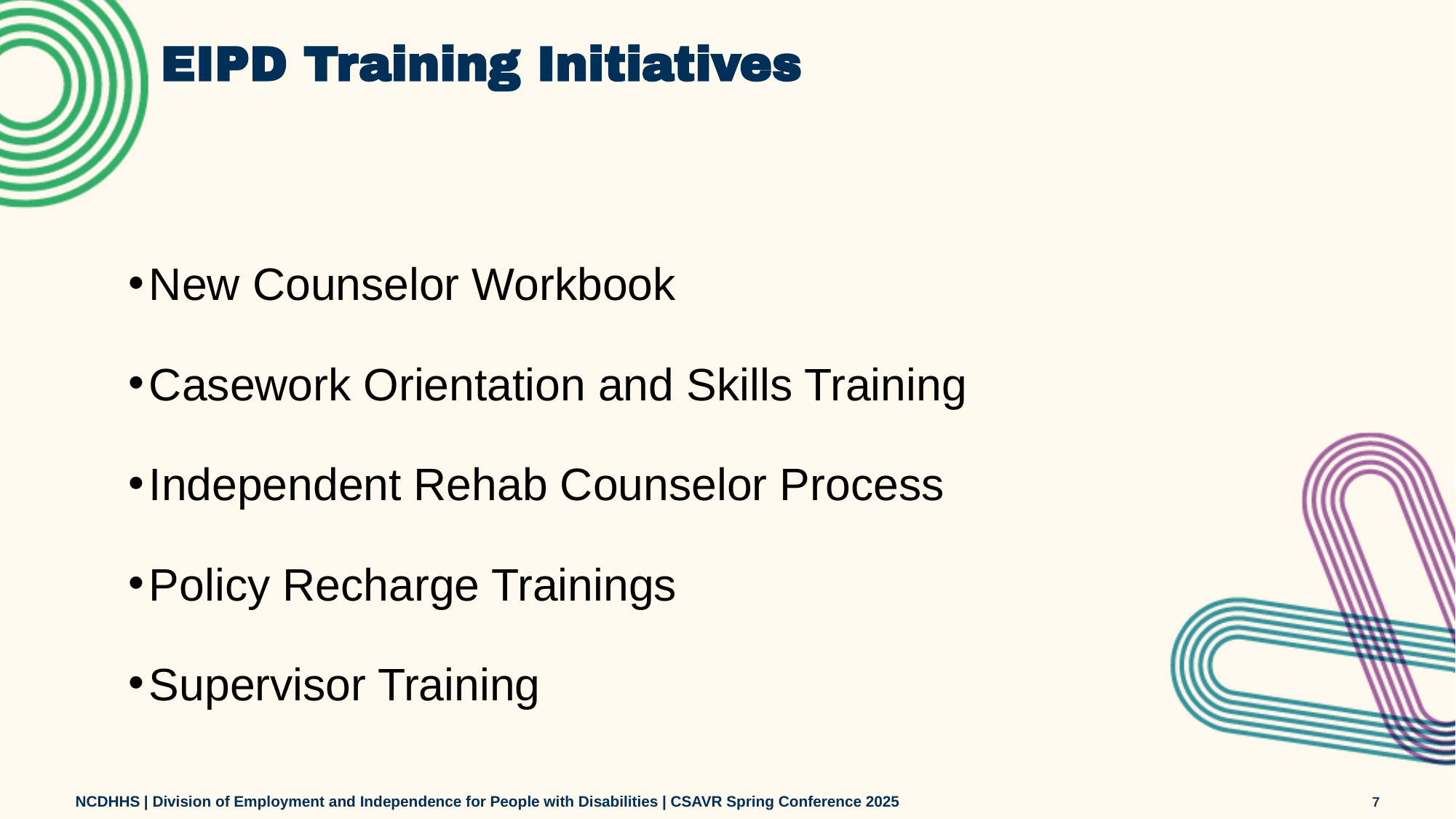

# EIPD Training Initiatives
New Counselor Workbook
Casework Orientation and Skills Training
Independent Rehab Counselor Process
Policy Recharge Trainings
Supervisor Training